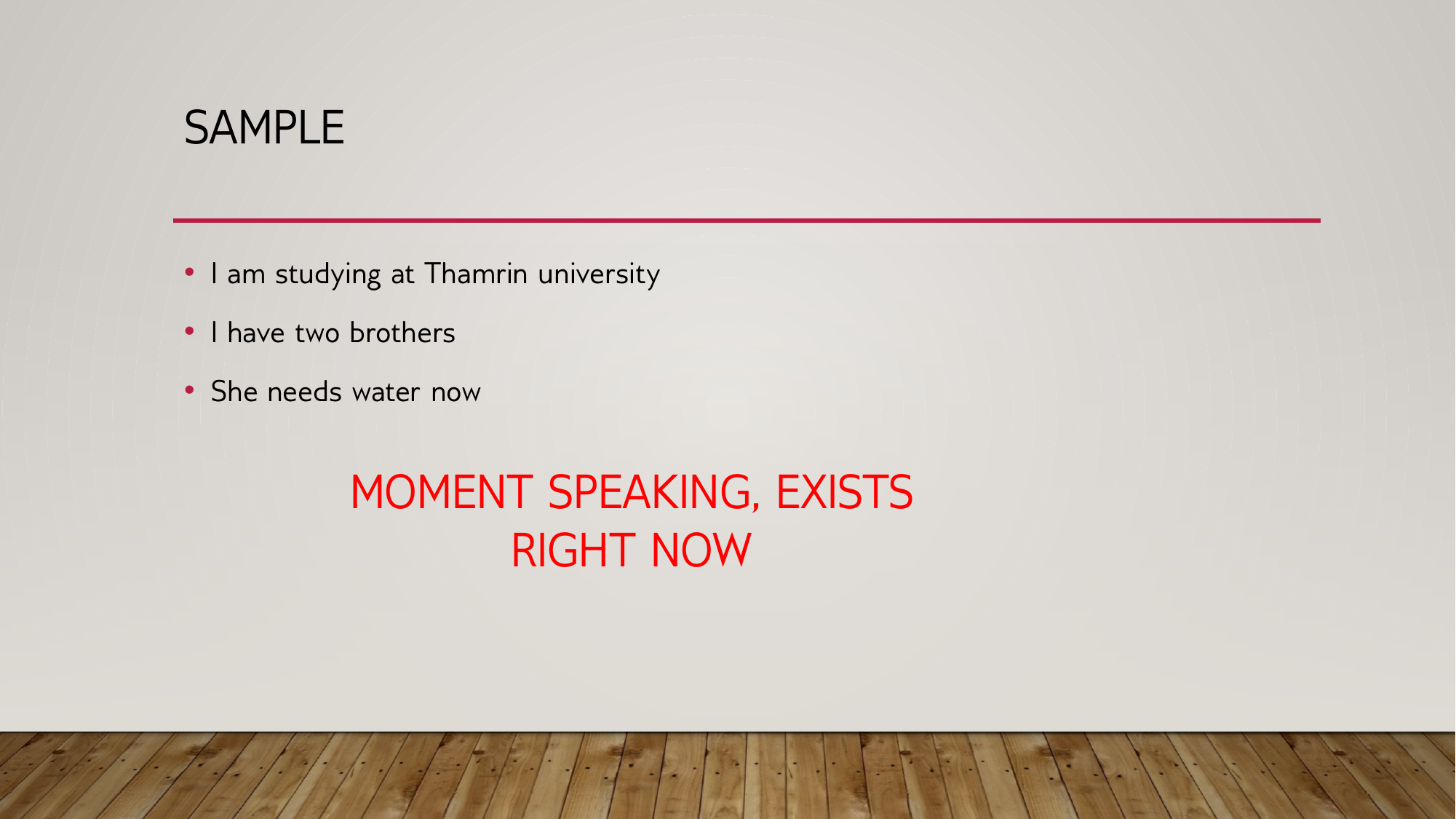

# Sample
I am studying at Thamrin university
I have two brothers
She needs water now
MOMENT SPEAKING, EXISTS RIGHT NOW